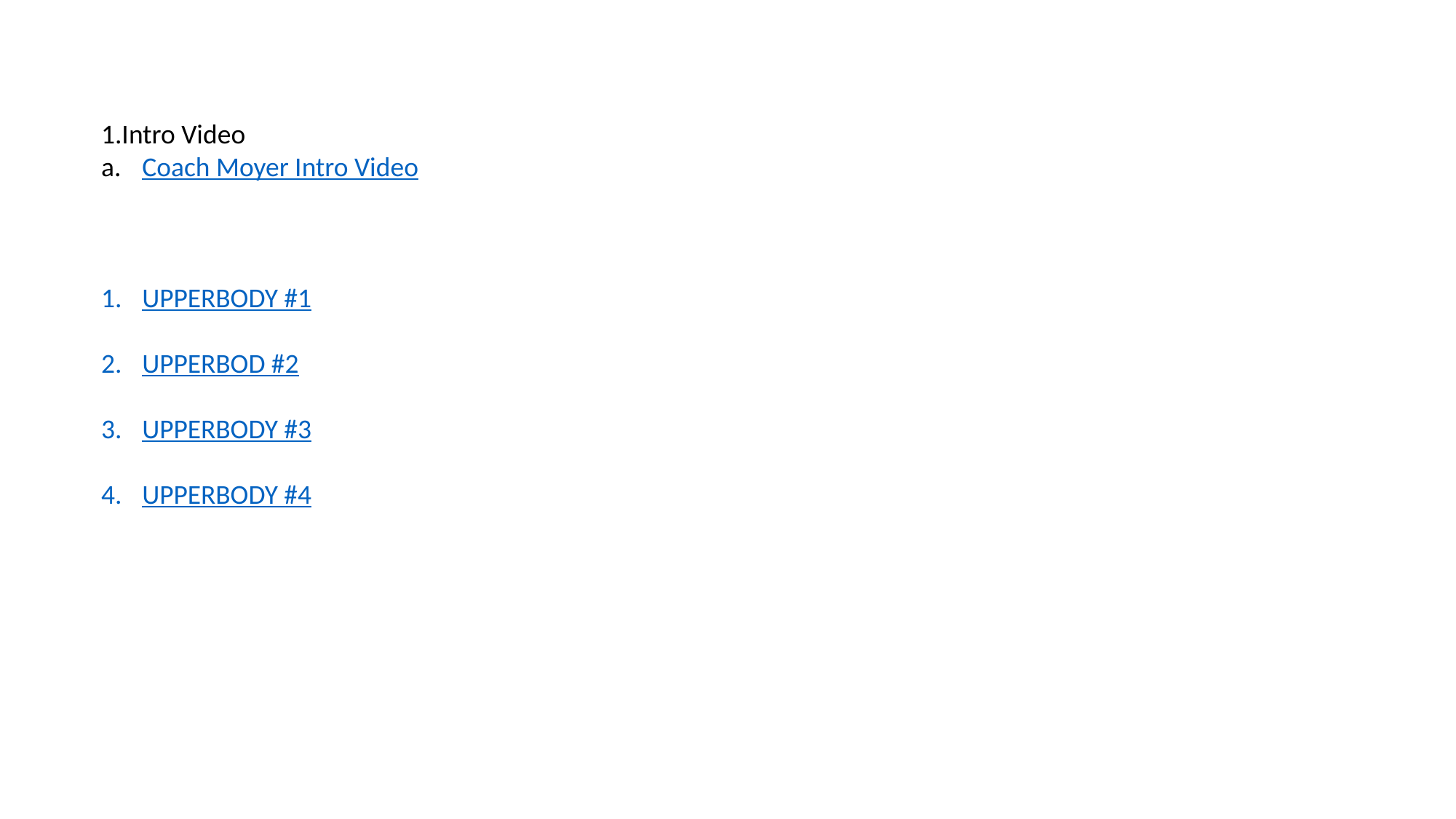

Intro Video​
Coach Moyer Intro Video

UPPERBODY #1​

UPPERBOD #2​

UPPERBODY #3​

UPPERBODY #4